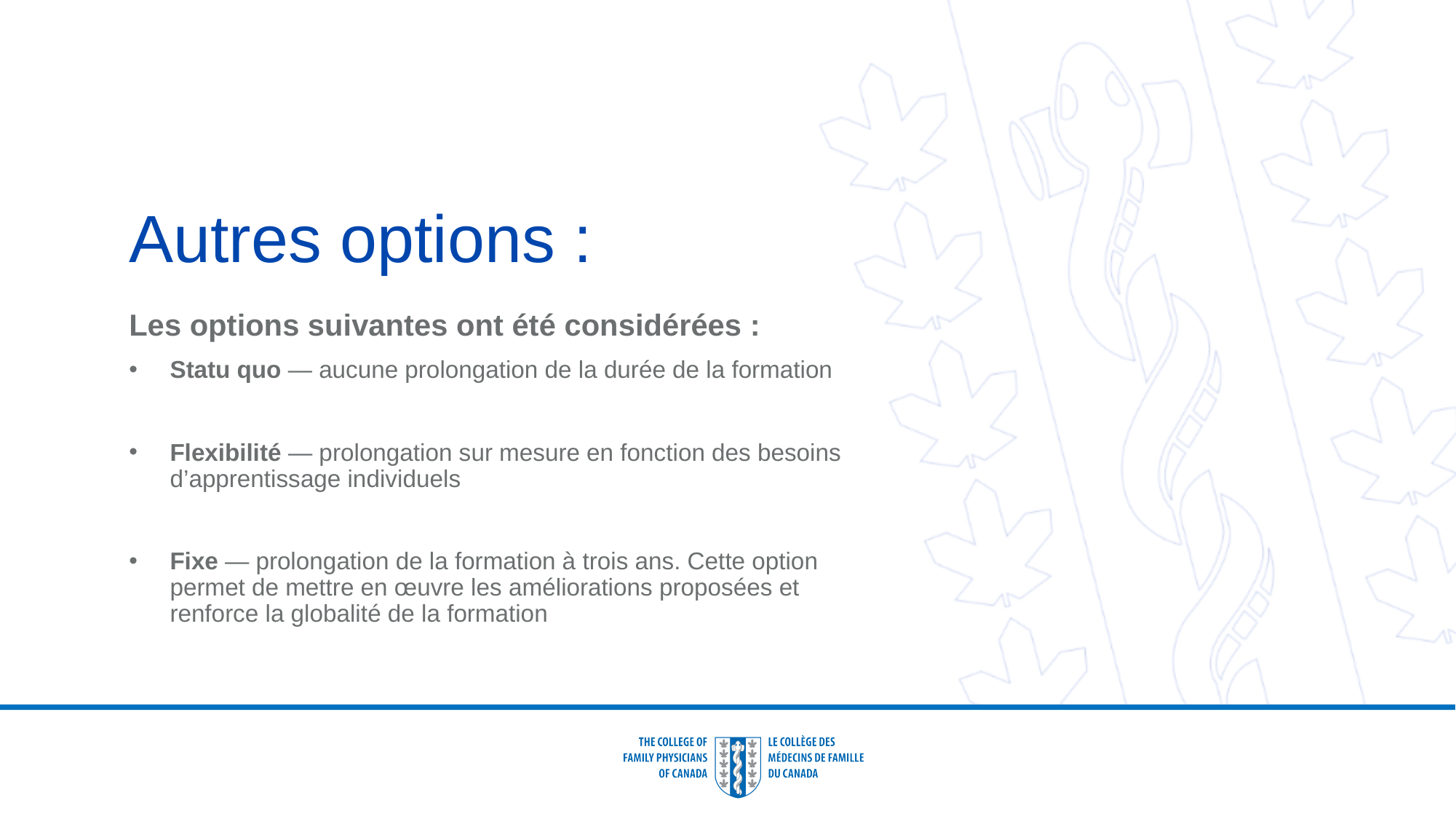

# Autres options :
Les options suivantes ont été considérées :
Statu quo — aucune prolongation de la durée de la formation

Flexibilité — prolongation sur mesure en fonction des besoins d’apprentissage individuels

Fixe — prolongation de la formation à trois ans. Cette option permet de mettre en œuvre les améliorations proposées et renforce la globalité de la formation